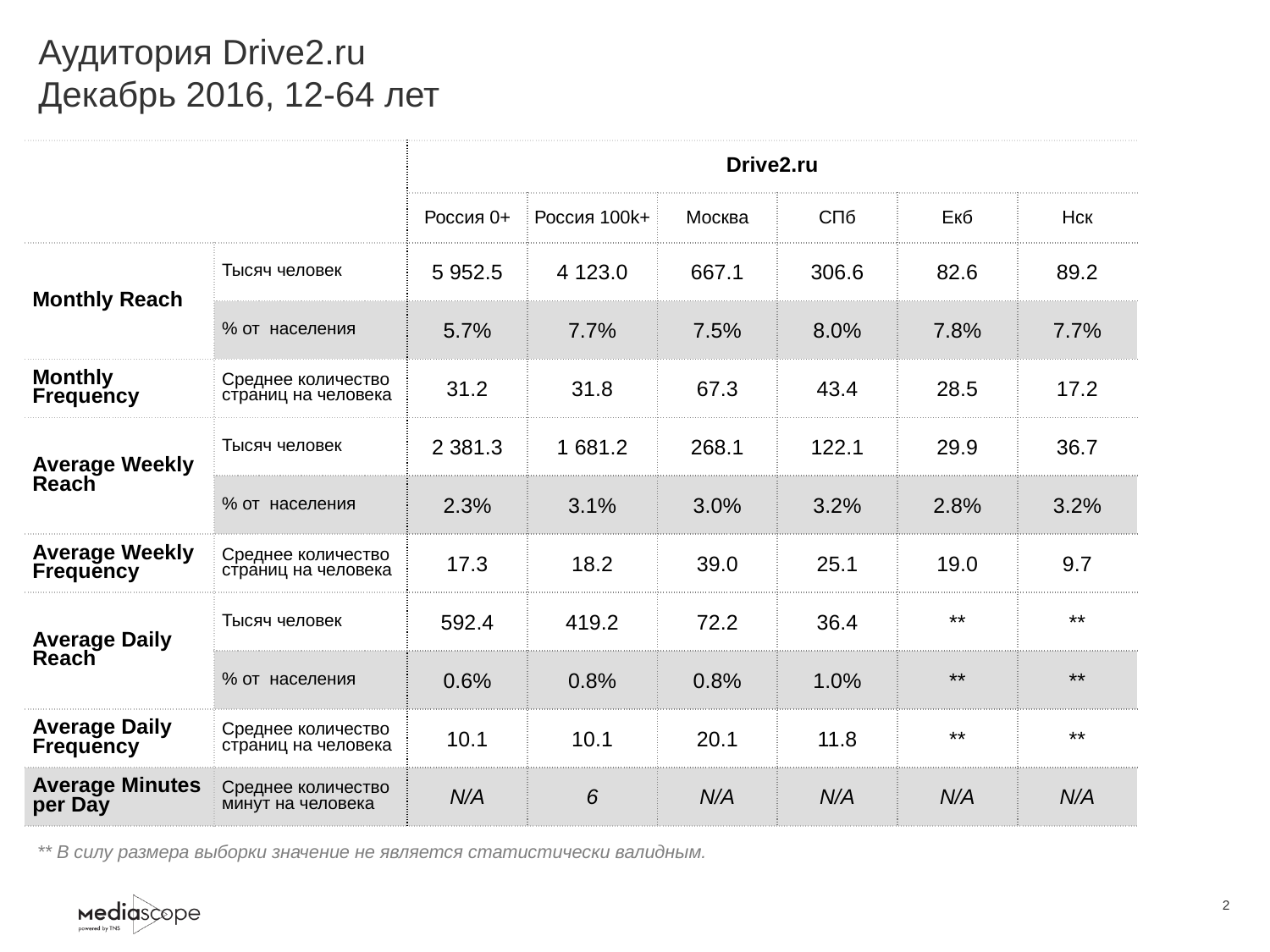

# Аудитория Drive2.ru Декабрь 2016, 12-64 лет
|  |  | Drive2.ru |  |  |  |  |  |
| --- | --- | --- | --- | --- | --- | --- | --- |
|  |  | Россия 0+ | Россия 100k+ | Москва | СПб | Екб | Нск |
| Monthly Reach | Тысяч человек | 5 952.5 | 4 123.0 | 667.1 | 306.6 | 82.6 | 89.2 |
|  | % от населения | 5.7% | 7.7% | 7.5% | 8.0% | 7.8% | 7.7% |
| Monthly Frequency | Среднее количество страниц на человека | 31.2 | 31.8 | 67.3 | 43.4 | 28.5 | 17.2 |
| Average Weekly Reach | Тысяч человек | 2 381.3 | 1 681.2 | 268.1 | 122.1 | 29.9 | 36.7 |
|  | % от населения | 2.3% | 3.1% | 3.0% | 3.2% | 2.8% | 3.2% |
| Average Weekly Frequency | Среднее количество страниц на человека | 17.3 | 18.2 | 39.0 | 25.1 | 19.0 | 9.7 |
| Average Daily Reach | Тысяч человек | 592.4 | 419.2 | 72.2 | 36.4 | \*\* | \*\* |
|  | % от населения | 0.6% | 0.8% | 0.8% | 1.0% | \*\* | \*\* |
| Average Daily Frequency | Среднее количество страниц на человека | 10.1 | 10.1 | 20.1 | 11.8 | \*\* | \*\* |
| Average Minutes per Day | Среднее количество минут на человека | N/A | 6 | N/A | N/A | N/A | N/A |
** В силу размера выборки значение не является статистически валидным.
2